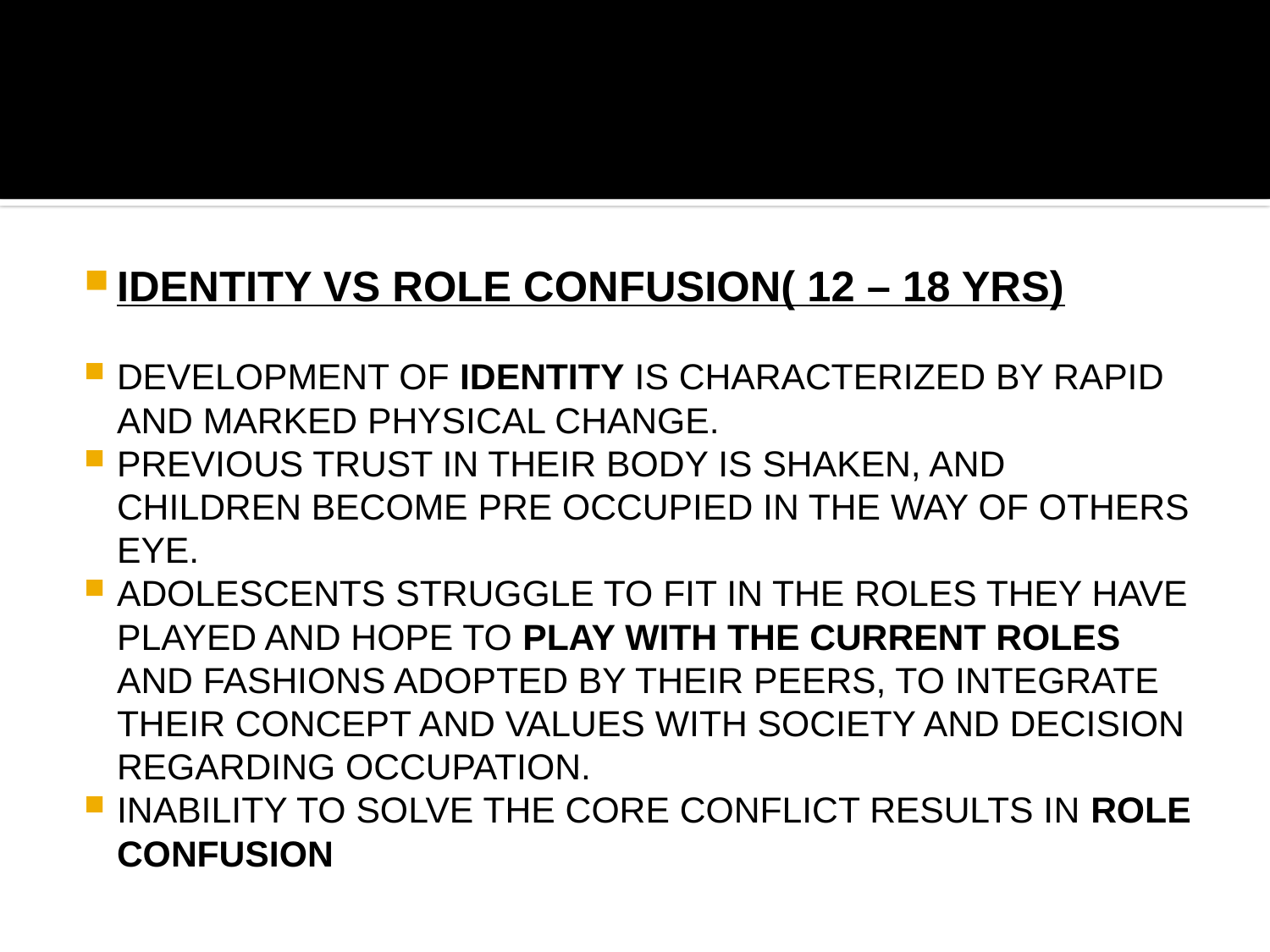

IDENTITY VS ROLE CONFUSION( 12 – 18 YRS)

DEVELOPMENT OF IDENTITY IS CHARACTERIZED BY RAPID AND MARKED PHYSICAL CHANGE.
PREVIOUS TRUST IN THEIR BODY IS SHAKEN, AND CHILDREN BECOME PRE OCCUPIED IN THE WAY OF OTHERS EYE.
ADOLESCENTS STRUGGLE TO FIT IN THE ROLES THEY HAVE PLAYED AND HOPE TO PLAY WITH THE CURRENT ROLES AND FASHIONS ADOPTED BY THEIR PEERS, TO INTEGRATE THEIR CONCEPT AND VALUES WITH SOCIETY AND DECISION REGARDING OCCUPATION.
INABILITY TO SOLVE THE CORE CONFLICT RESULTS IN ROLE CONFUSION